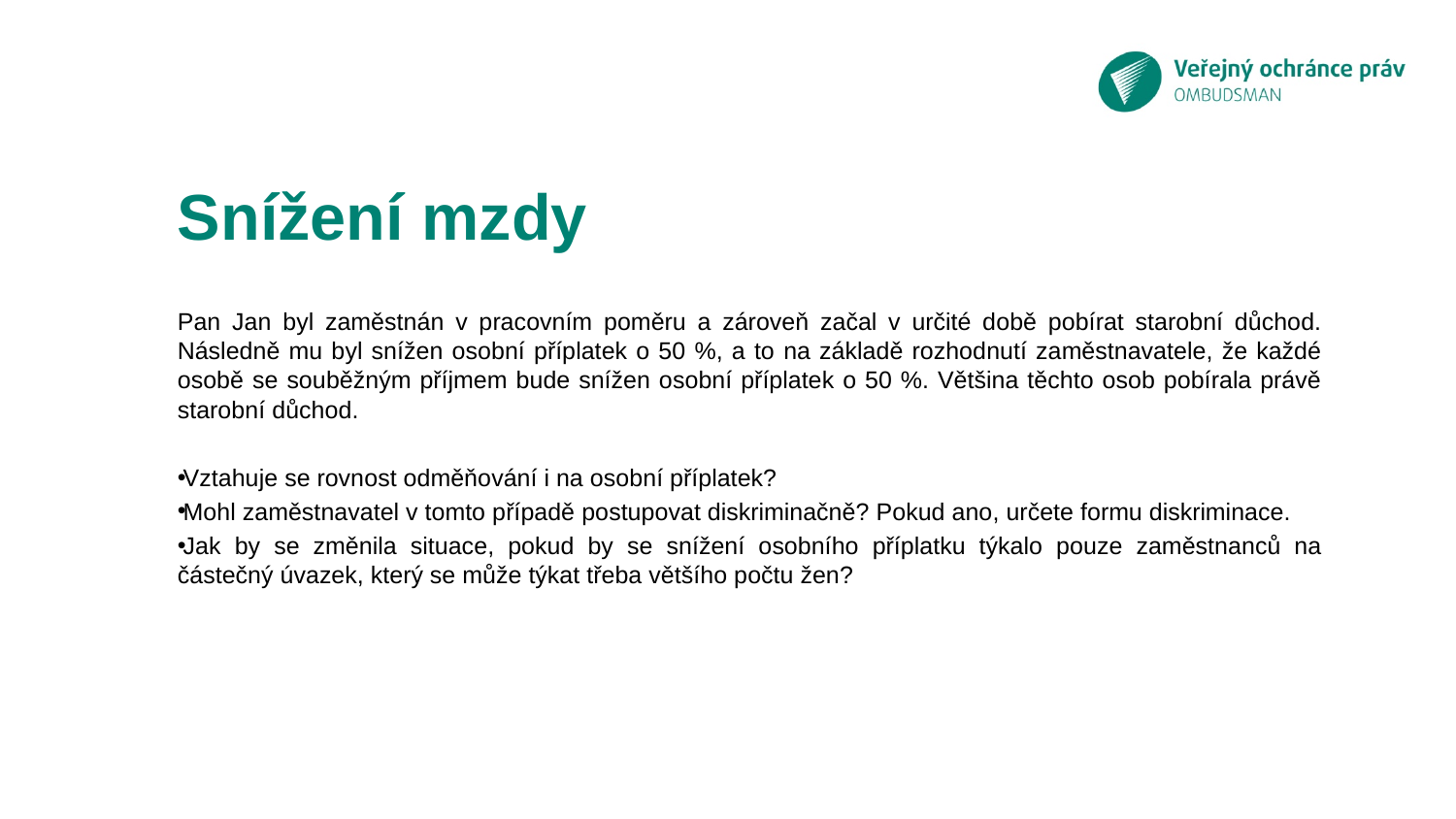

# Snížení mzdy
Pan Jan byl zaměstnán v pracovním poměru a zároveň začal v určité době pobírat starobní důchod. Následně mu byl snížen osobní příplatek o 50 %, a to na základě rozhodnutí zaměstnavatele, že každé osobě se souběžným příjmem bude snížen osobní příplatek o 50 %. Většina těchto osob pobírala právě starobní důchod.

Vztahuje se rovnost odměňování i na osobní příplatek?
Mohl zaměstnavatel v tomto případě postupovat diskriminačně? Pokud ano, určete formu diskriminace.
Jak by se změnila situace, pokud by se snížení osobního příplatku týkalo pouze zaměstnanců na částečný úvazek, který se může týkat třeba většího počtu žen?